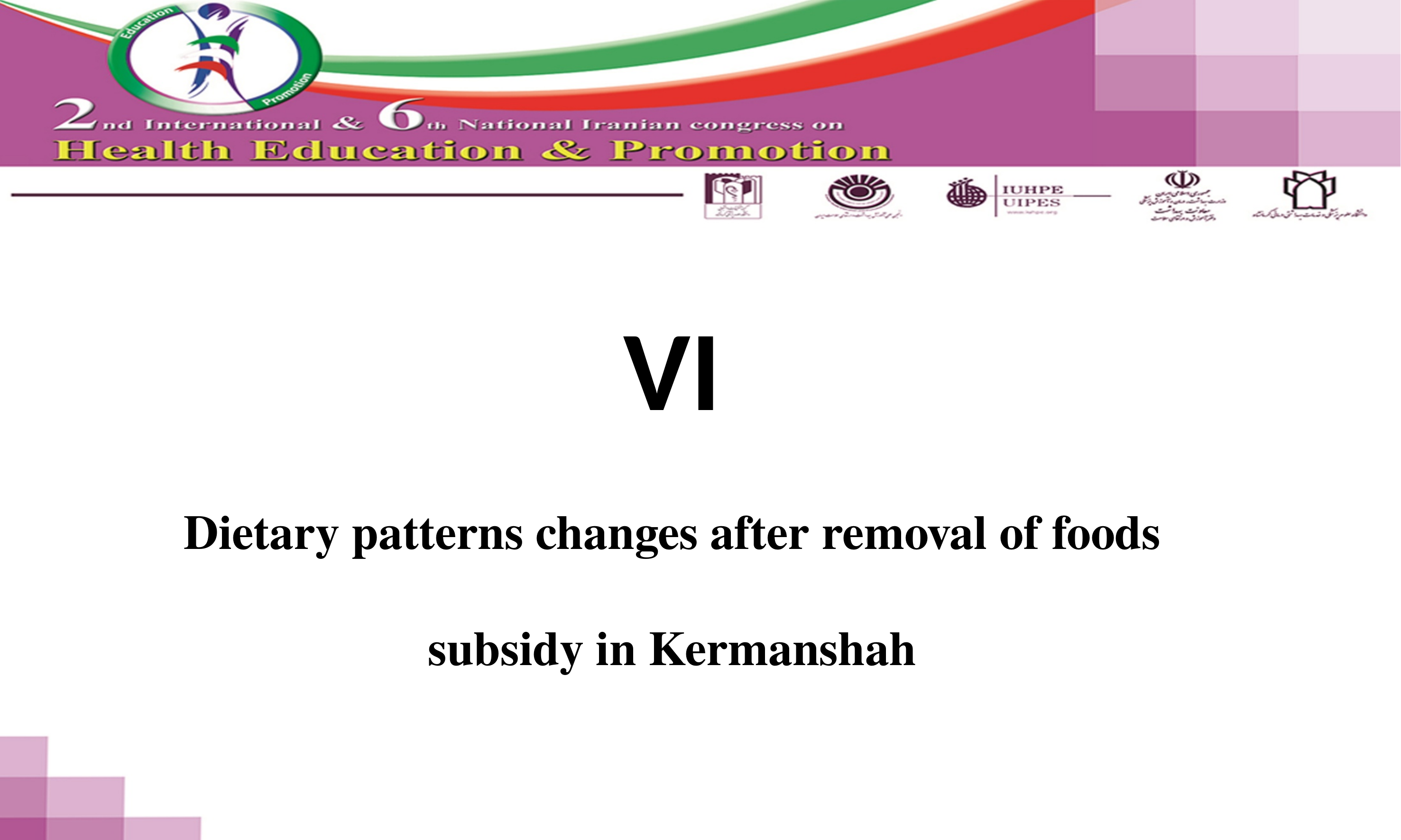

VI
Dietary patterns changes after removal of foods subsidy in Kermanshah